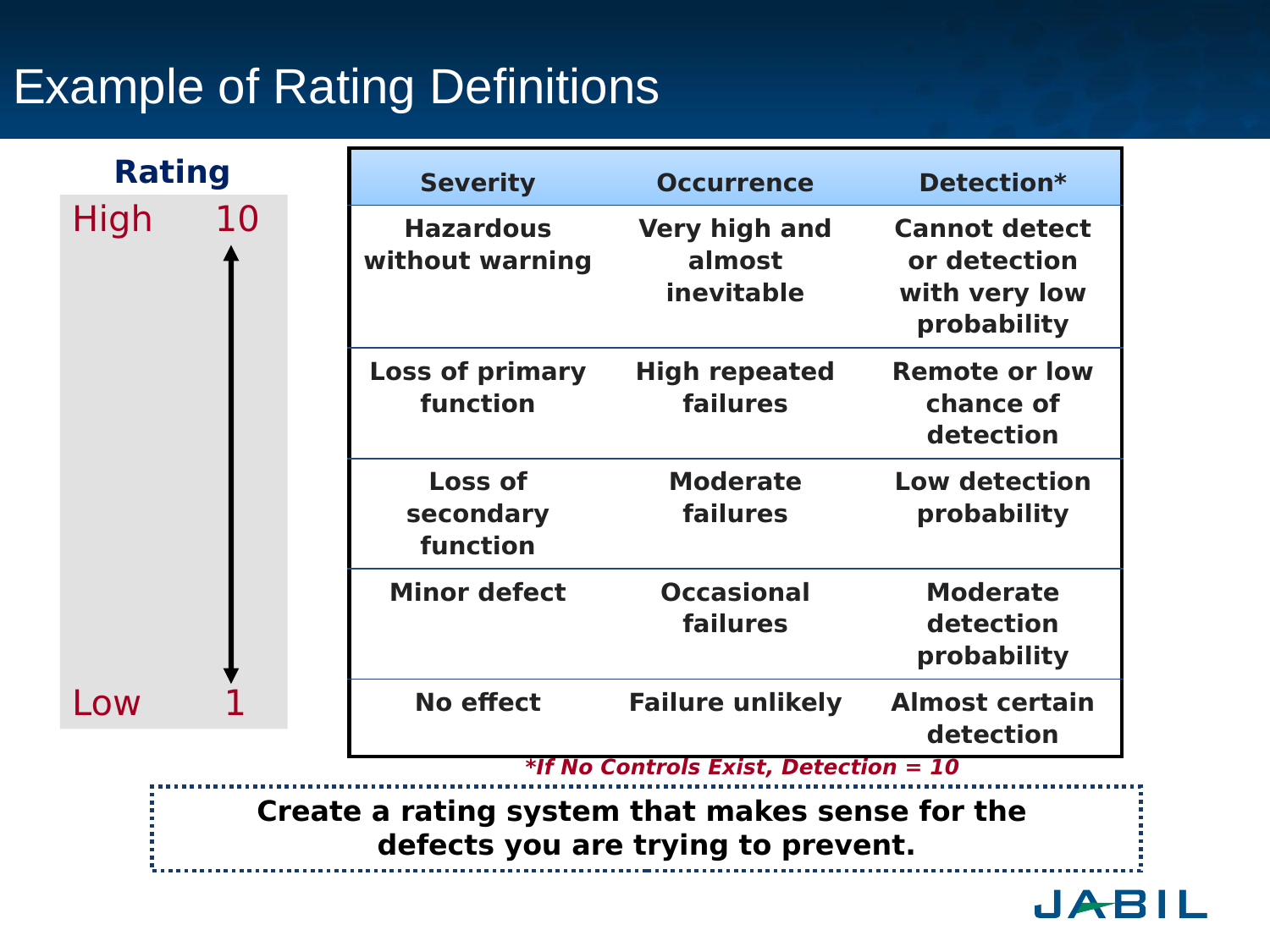

# Example of Rating Definitions
Rating
| Severity | Occurrence | Detection\* |
| --- | --- | --- |
| Hazardous without warning | Very high and almost inevitable | Cannot detect or detection with very low probability |
| Loss of primary function | High repeated failures | Remote or low chance of detection |
| Loss of secondary function | Moderate failures | Low detection probability |
| Minor defect | Occasional failures | Moderate detection probability |
| No effect | Failure unlikely | Almost certain detection |

High	10

Low	1
*If No Controls Exist, Detection = 10

Create a rating system that makes sense for the
defects you are trying to prevent.